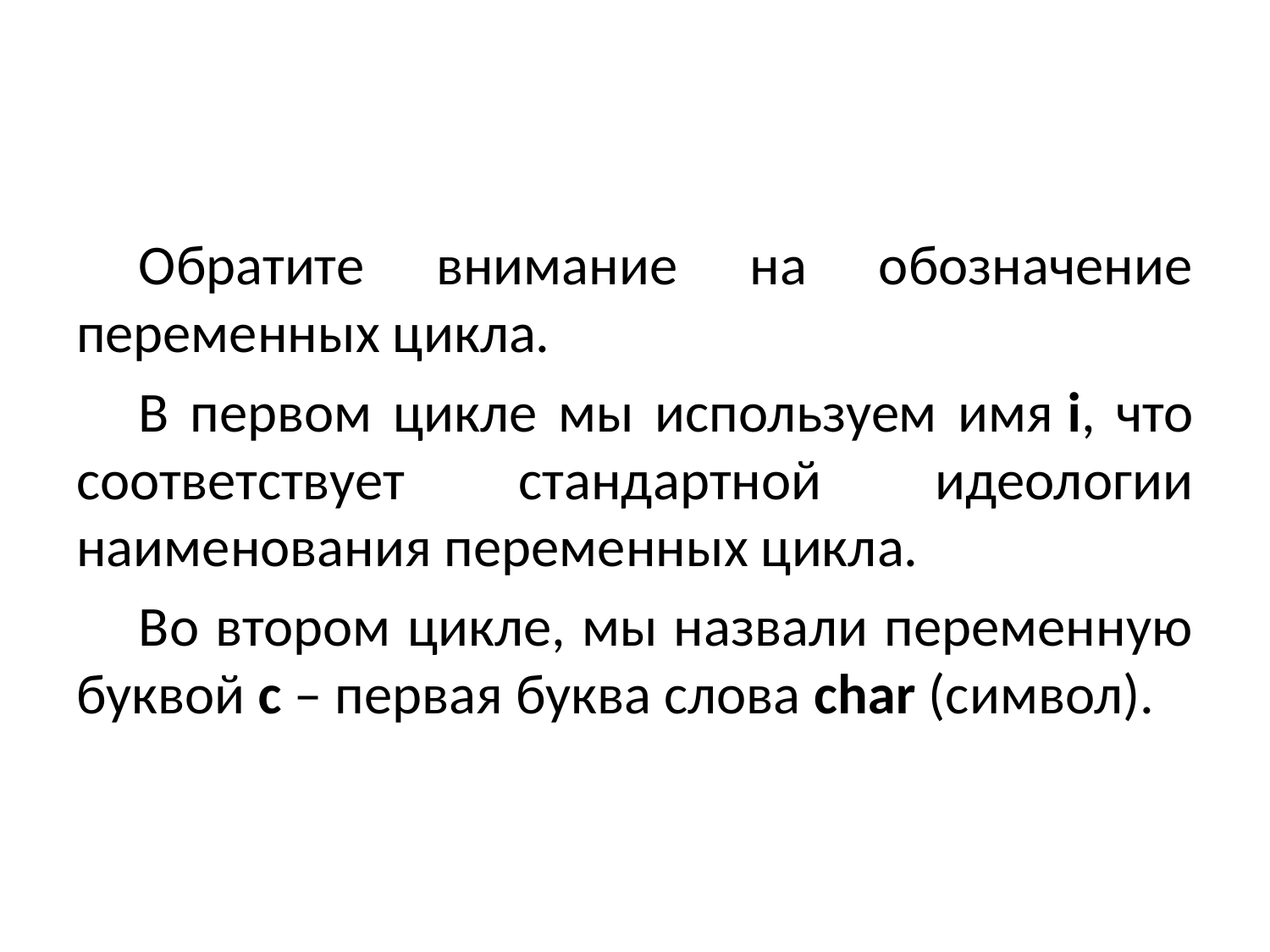

#
Обратите внимание на обозначение переменных цикла.
В первом цикле мы используем имя i, что соответствует стандартной идеологии наименования переменных цикла.
Во втором цикле, мы назвали переменную буквой c – первая буква слова char (символ).